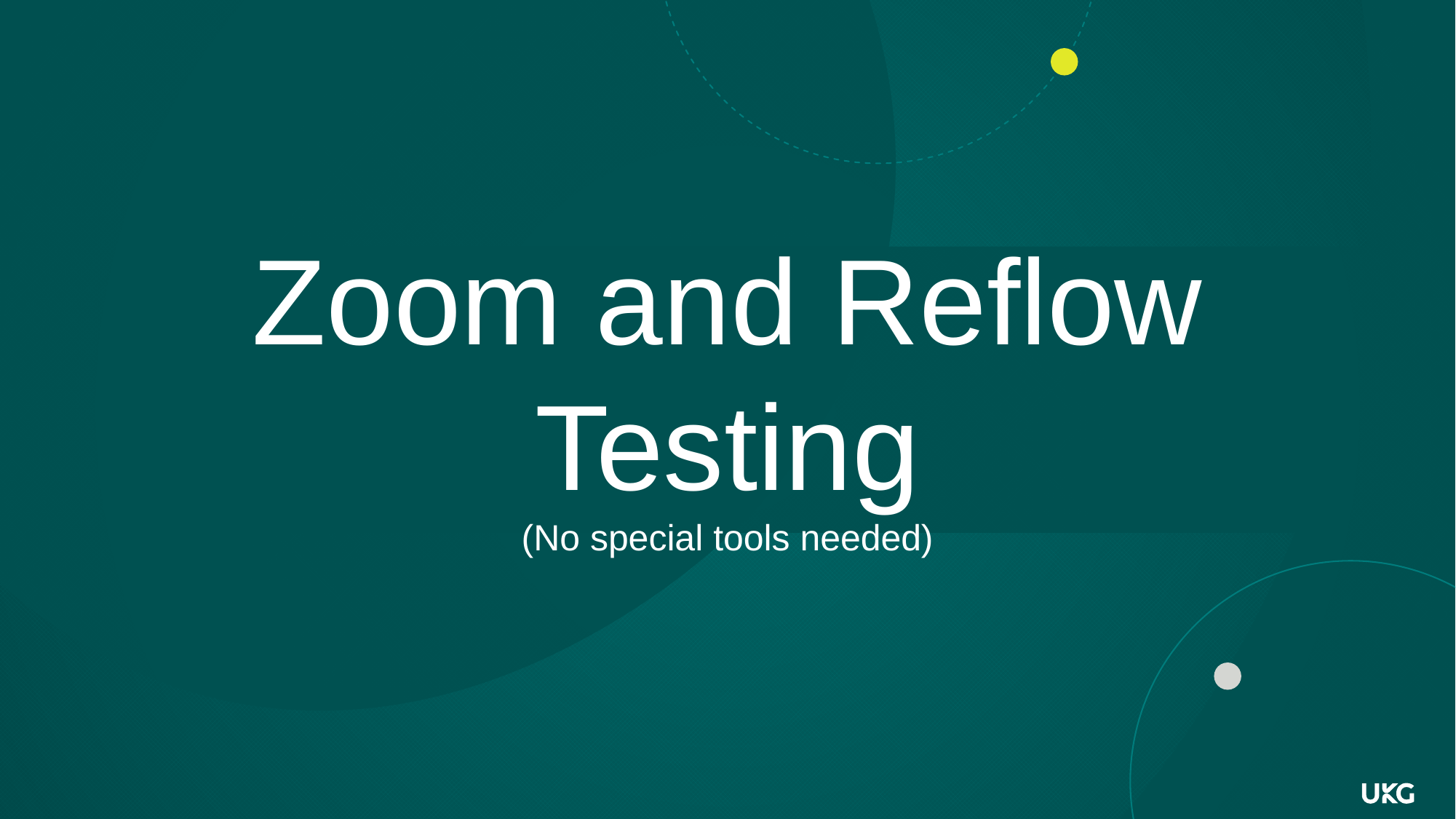

Zoom and Reflow Testing
(No special tools needed)